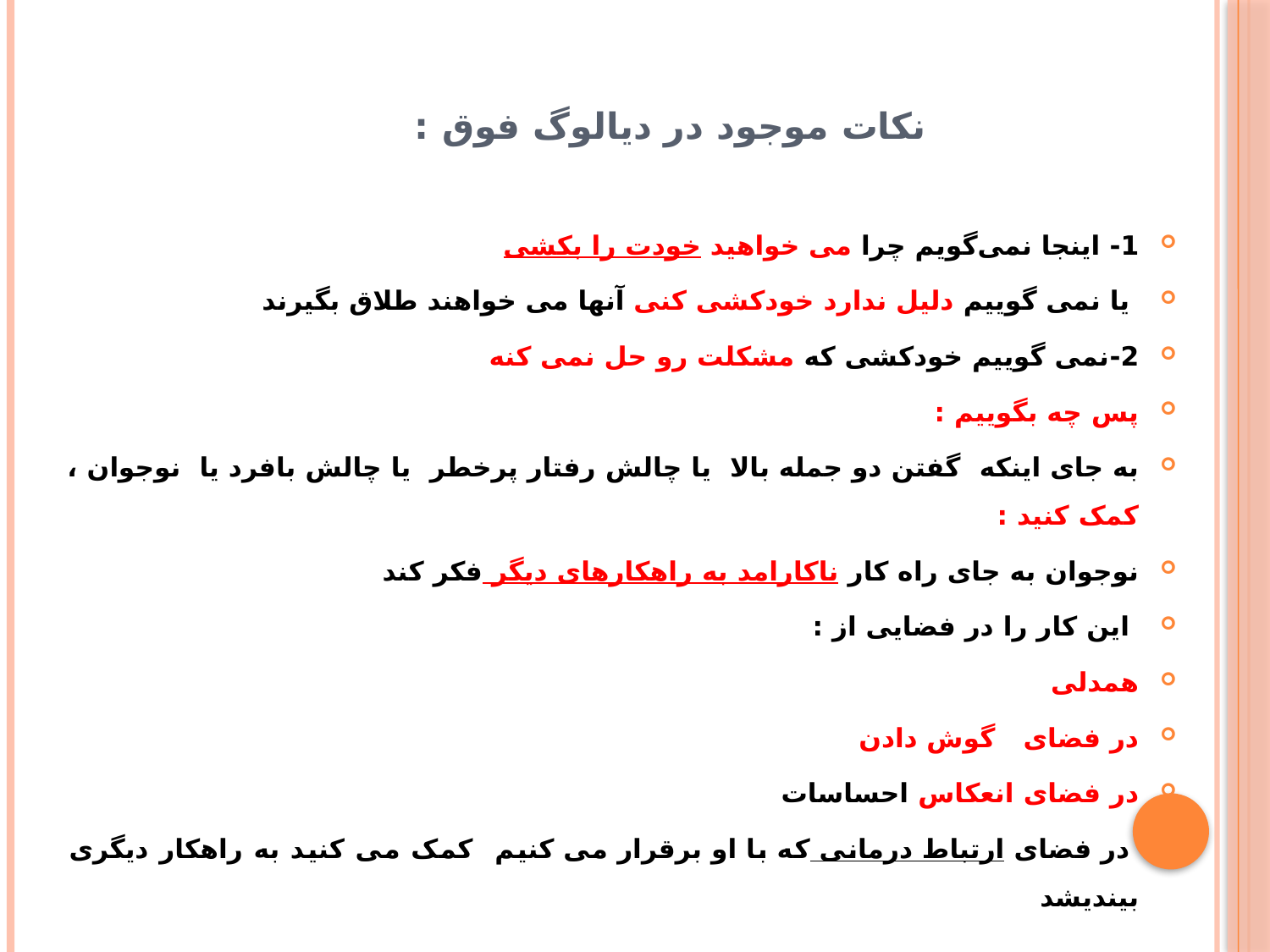

# نکات موجود در دیالوگ فوق :
1- اینجا نمی‌گویم چرا می خواهید خودت را بکشی
 یا نمی گوییم دلیل ندارد خودکشی کنی آنها می خواهند طلاق بگیرند
2-نمی گوییم خودکشی که مشکلت رو حل نمی کنه
پس چه بگوییم :
به جای اینکه  گفتن دو جمله بالا  یا چالش رفتار پرخطر  یا چالش بافرد یا  نوجوان ، کمک کنید :
نوجوان به جای راه کار ناکارامد به راهکارهای دیگر فکر کند
 این کار را در فضایی از :
همدلی
در فضای   گوش دادن
در فضای انعکاس احساسات
 در فضای ارتباط درمانی که با او برقرار می کنیم  کمک می کنید به راهکار دیگری بیندیشد